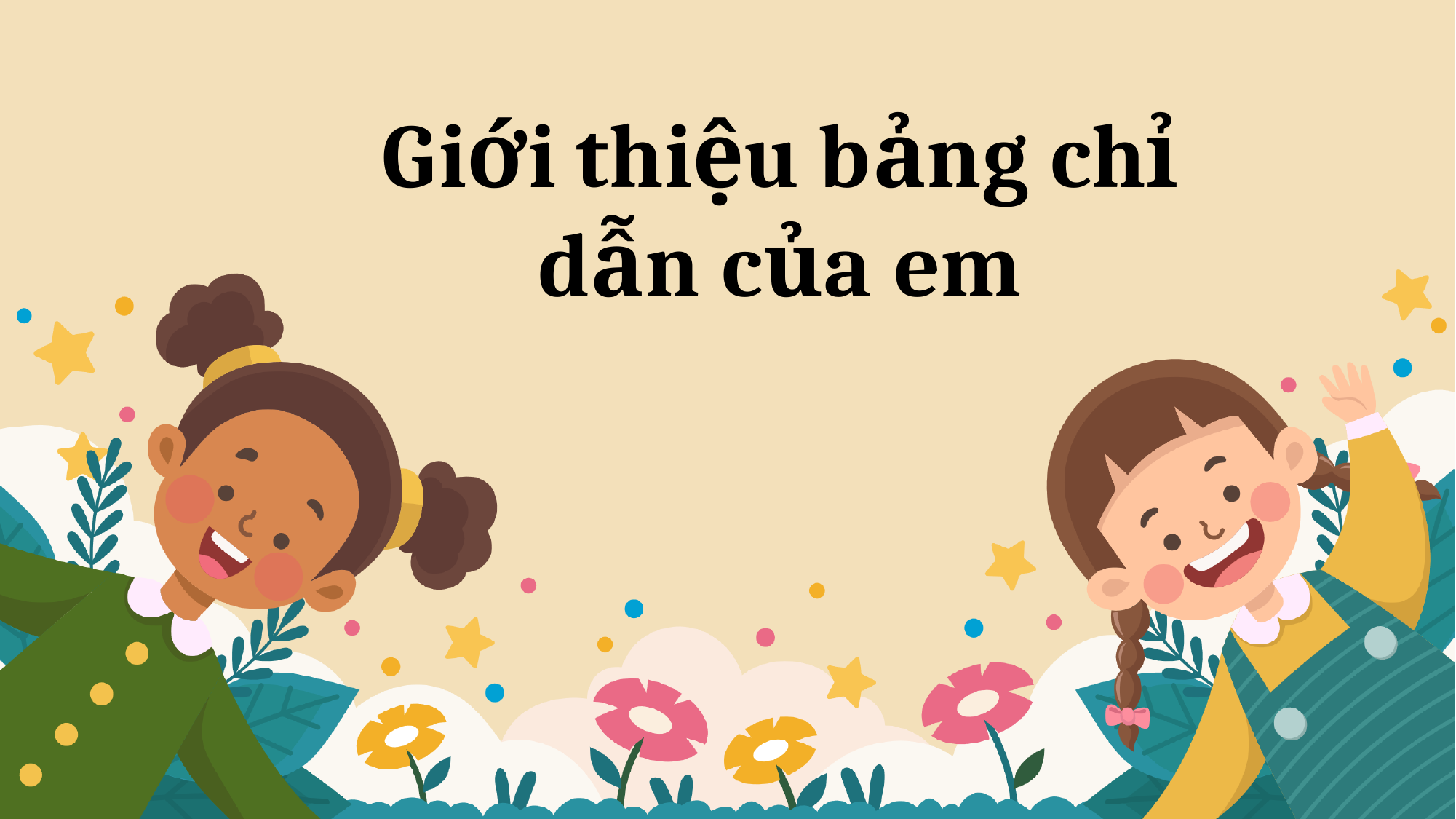

Giới thiệu bảng chỉ dẫn của em